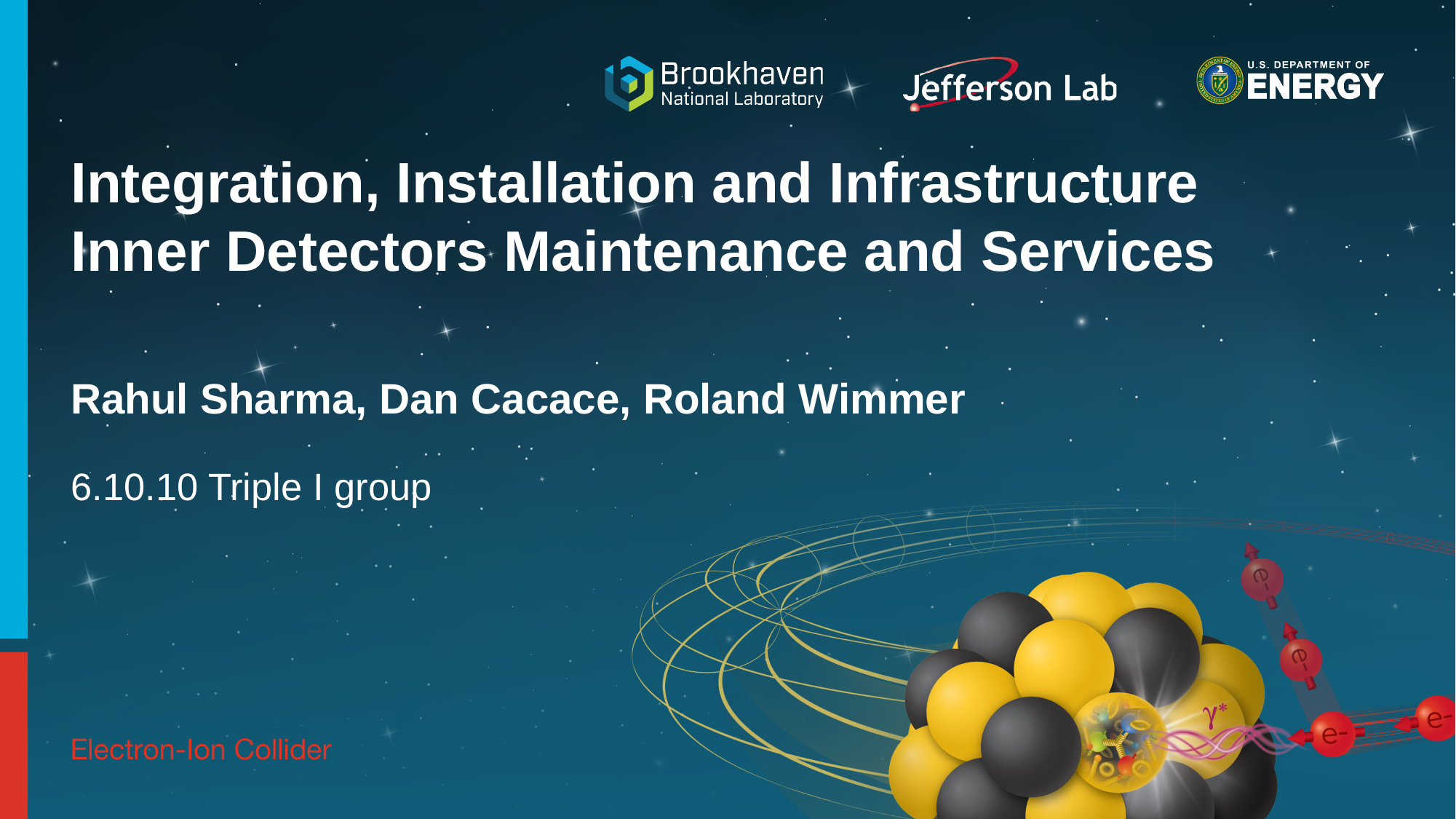

# Integration, Installation and Infrastructure Inner Detectors Maintenance and Services
Rahul Sharma, Dan Cacace, Roland Wimmer
6.10.10 Triple I group